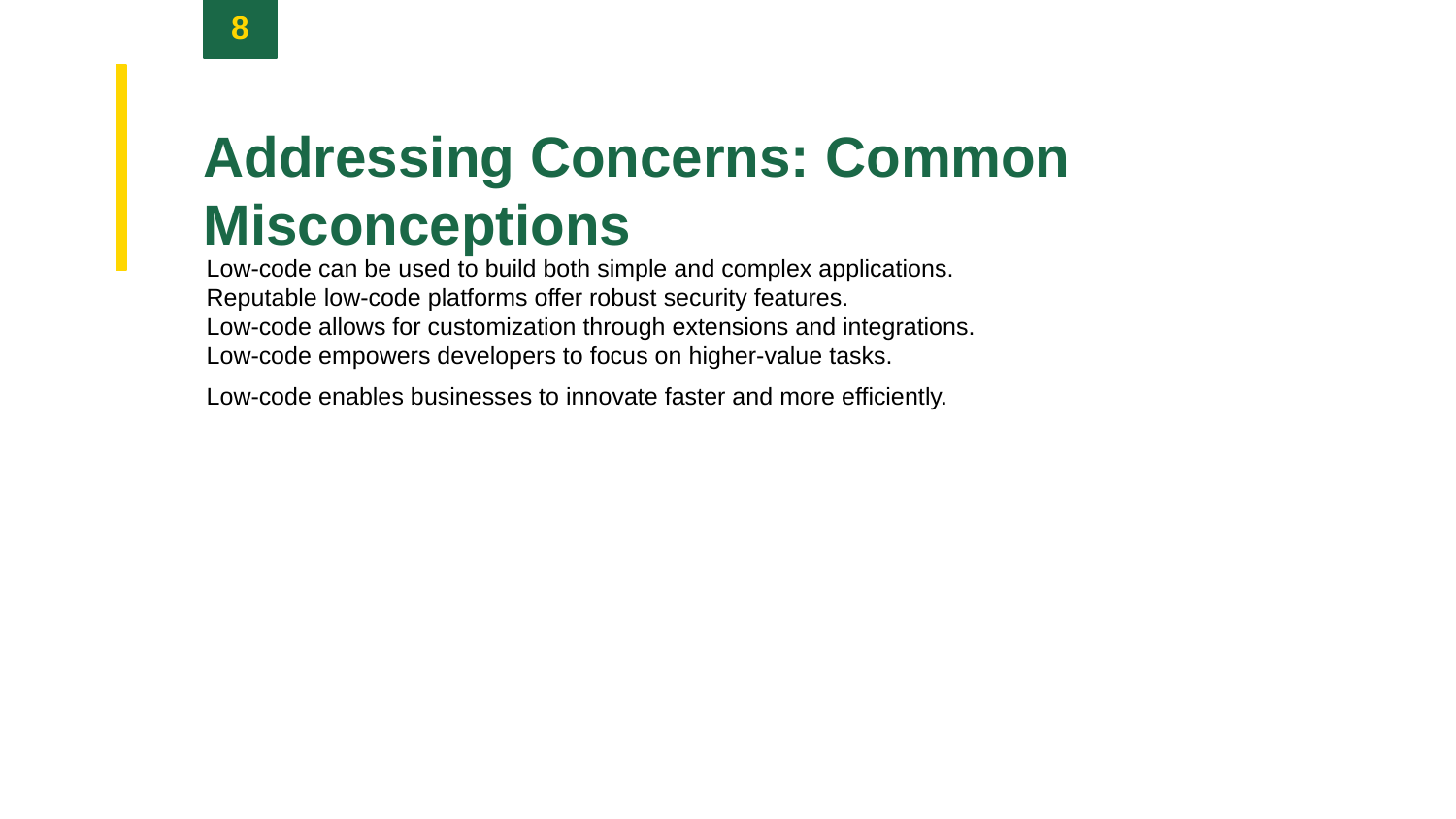

8

Addressing Concerns: Common Misconceptions
Low-code can be used to build both simple and complex applications.
Reputable low-code platforms offer robust security features.
Low-code allows for customization through extensions and integrations.
Low-code empowers developers to focus on higher-value tasks.
Low-code enables businesses to innovate faster and more efficiently.